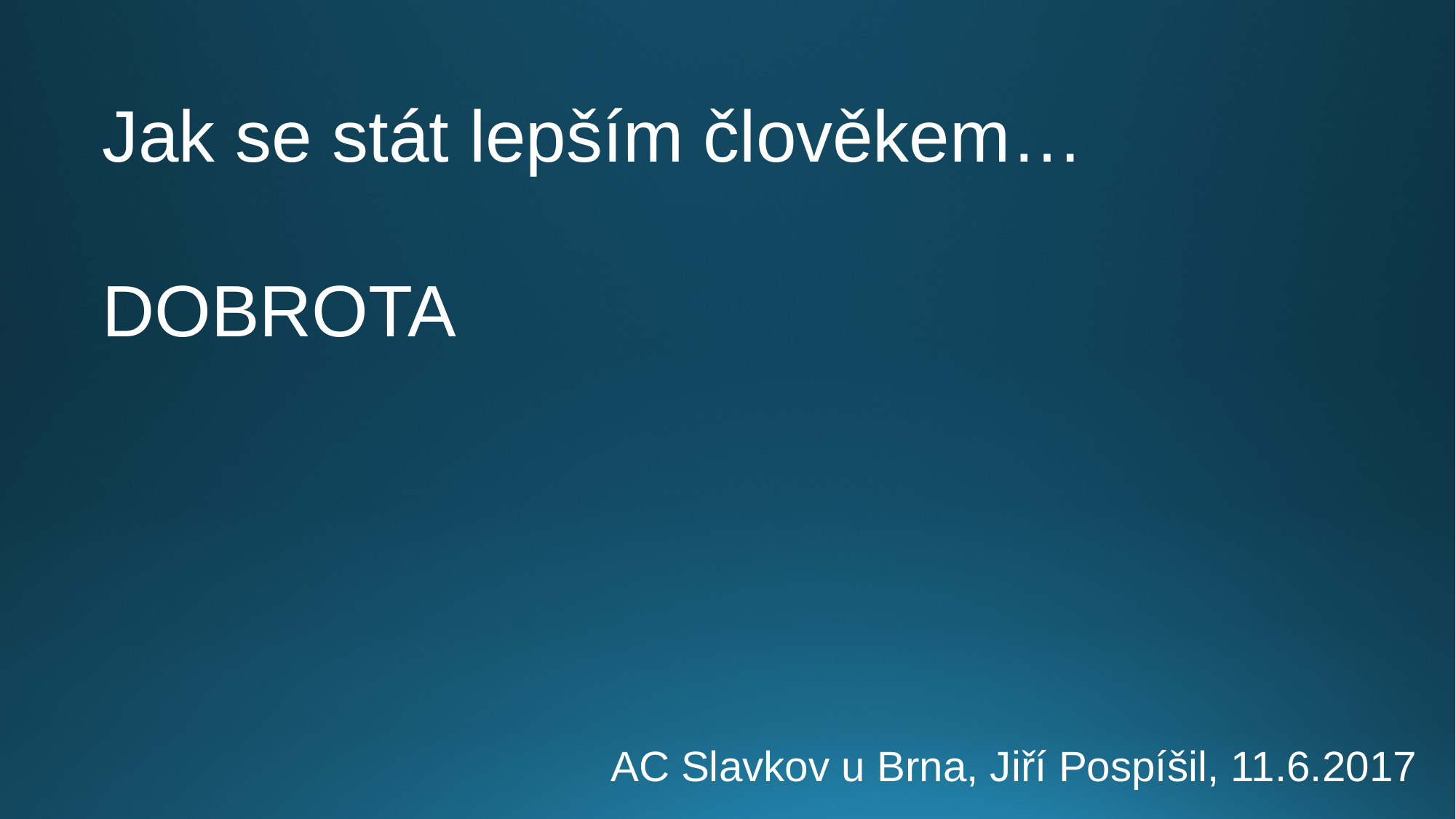

Jak se stát lepším člověkem…
                                                       DOBROTA
AC Slavkov u Brna, Jiří Pospíšil, 11.6.2017